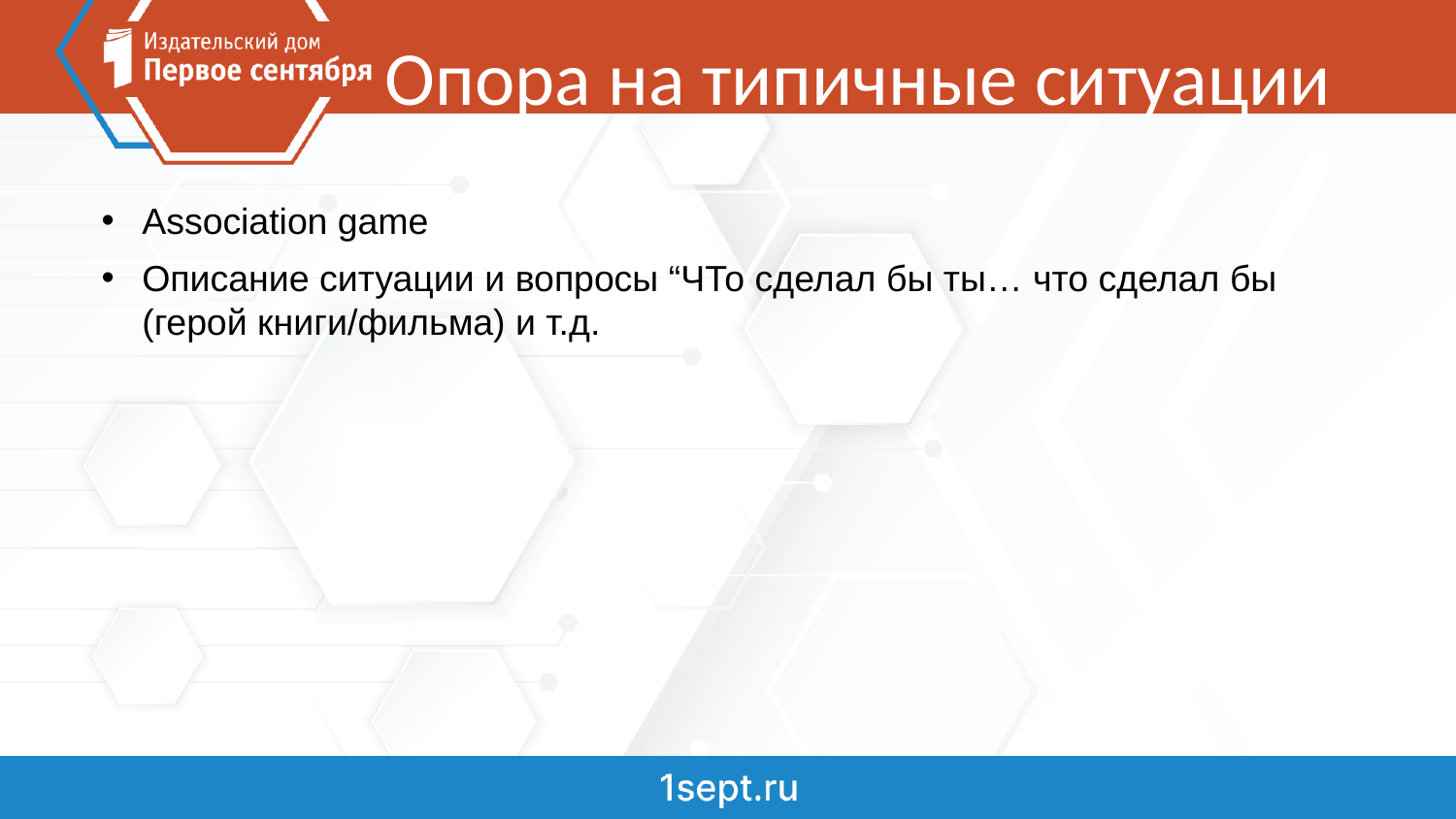

# Опора на типичные ситуации
Association game
Описание ситуации и вопросы “ЧТо сделал бы ты… что сделал бы (герой книги/фильма) и т.д.